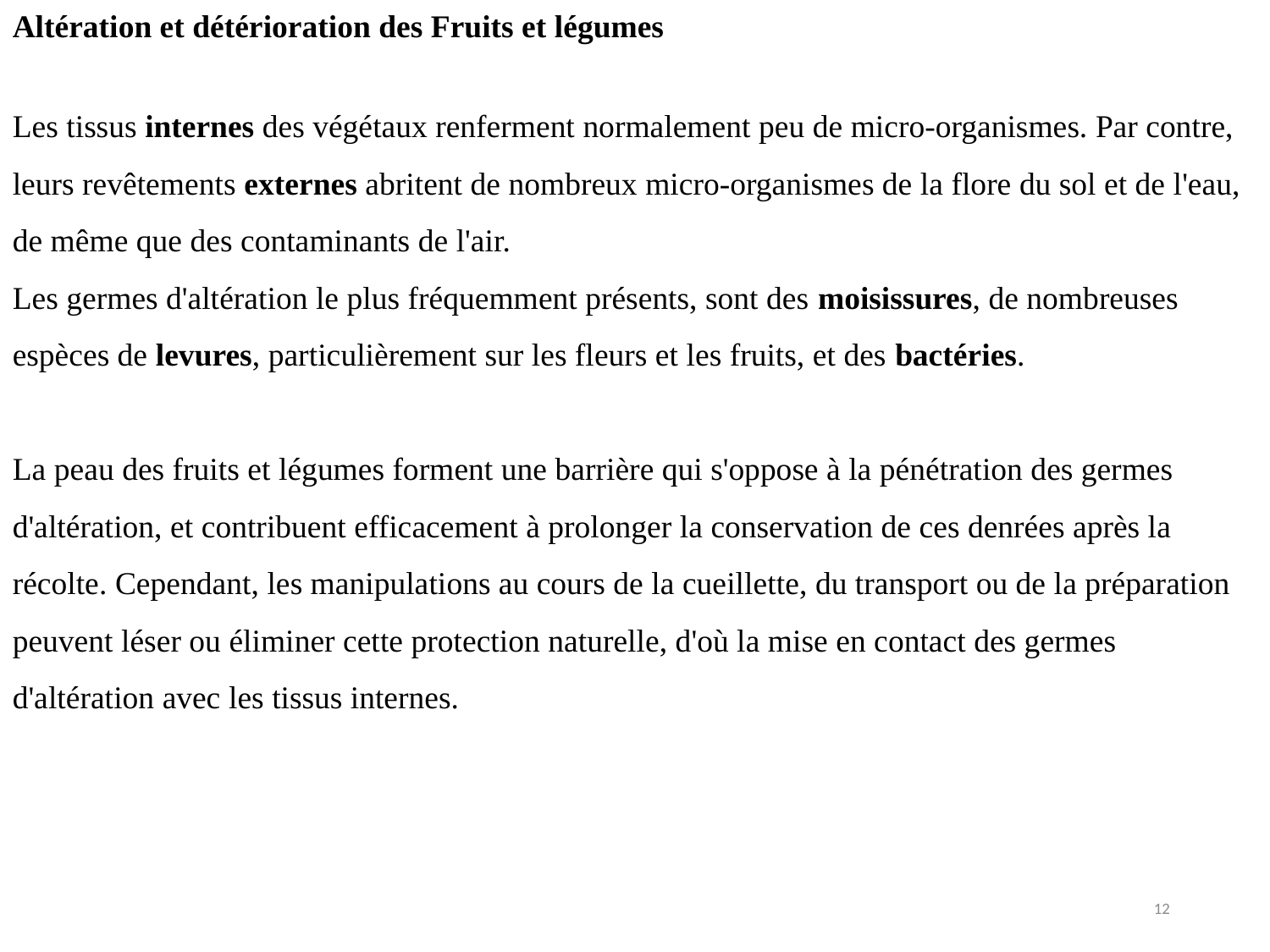

Altération et détérioration des Fruits et légumes
Les tissus internes des végétaux renferment normalement peu de micro-organismes. Par contre, leurs revêtements externes abritent de nombreux micro-organismes de la flore du sol et de l'eau, de même que des contaminants de l'air.
Les germes d'altération le plus fréquemment présents, sont des moisissures, de nombreuses espèces de levures, particulièrement sur les fleurs et les fruits, et des bactéries.
La peau des fruits et légumes forment une barrière qui s'oppose à la pénétration des germes d'altération, et contribuent efficacement à prolonger la conservation de ces denrées après la récolte. Cependant, les manipulations au cours de la cueillette, du transport ou de la préparation peuvent léser ou éliminer cette protection naturelle, d'où la mise en contact des germes d'altération avec les tissus internes.
12